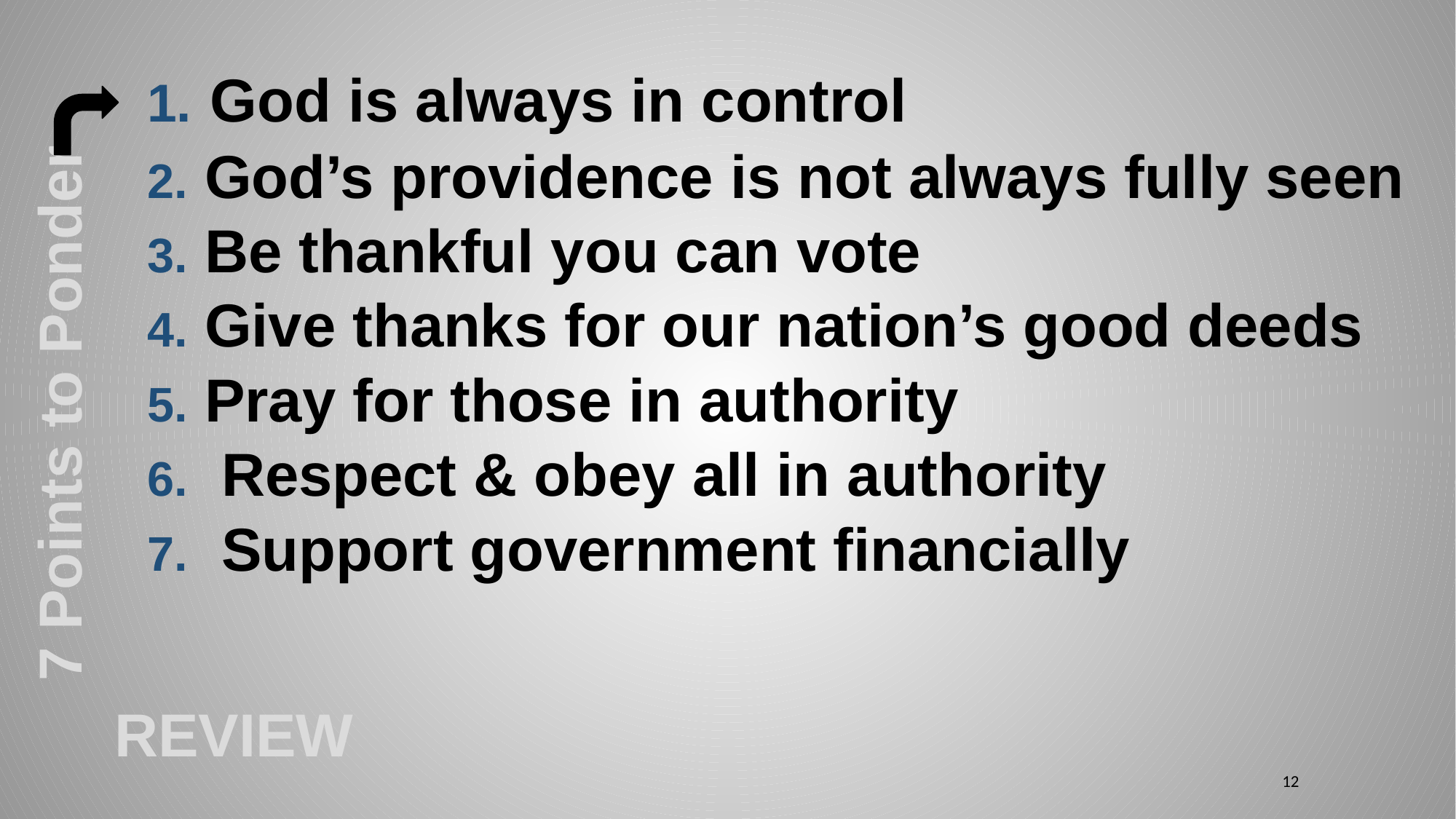

God is always in control
 God’s providence is not always fully seen
 Be thankful you can vote
 Give thanks for our nation’s good deeds
 Pray for those in authority
  Respect & obey all in authority
  Support government financially

7 Points to Ponder
REVIEW
12